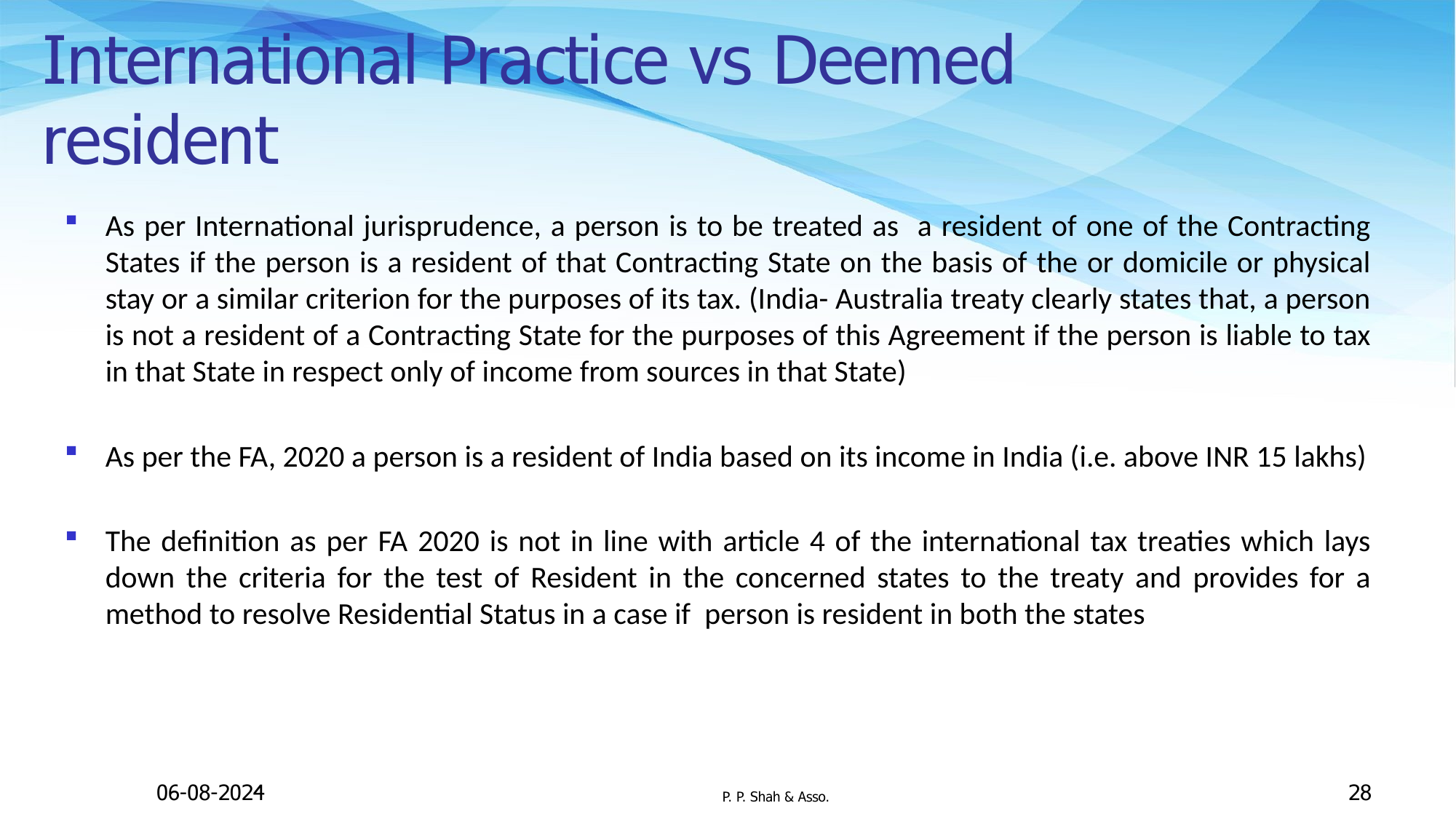

International Practice vs Deemed resident
#
As per International jurisprudence, a person is to be treated as  a resident of one of the Contracting States if the person is a resident of that Contracting State on the basis of the or domicile or physical stay or a similar criterion for the purposes of its tax. (India- Australia treaty clearly states that, a person is not a resident of a Contracting State for the purposes of this Agreement if the person is liable to tax in that State in respect only of income from sources in that State)

As per the FA, 2020 a person is a resident of India based on its income in India (i.e. above INR 15 lakhs)

The definition as per FA 2020 is not in line with article 4 of the international tax treaties which lays down the criteria for the test of Resident in the concerned states to the treaty and provides for a method to resolve Residential Status in a case if  person is resident in both the states
06-08-2024
P. P. Shah & Asso.
28